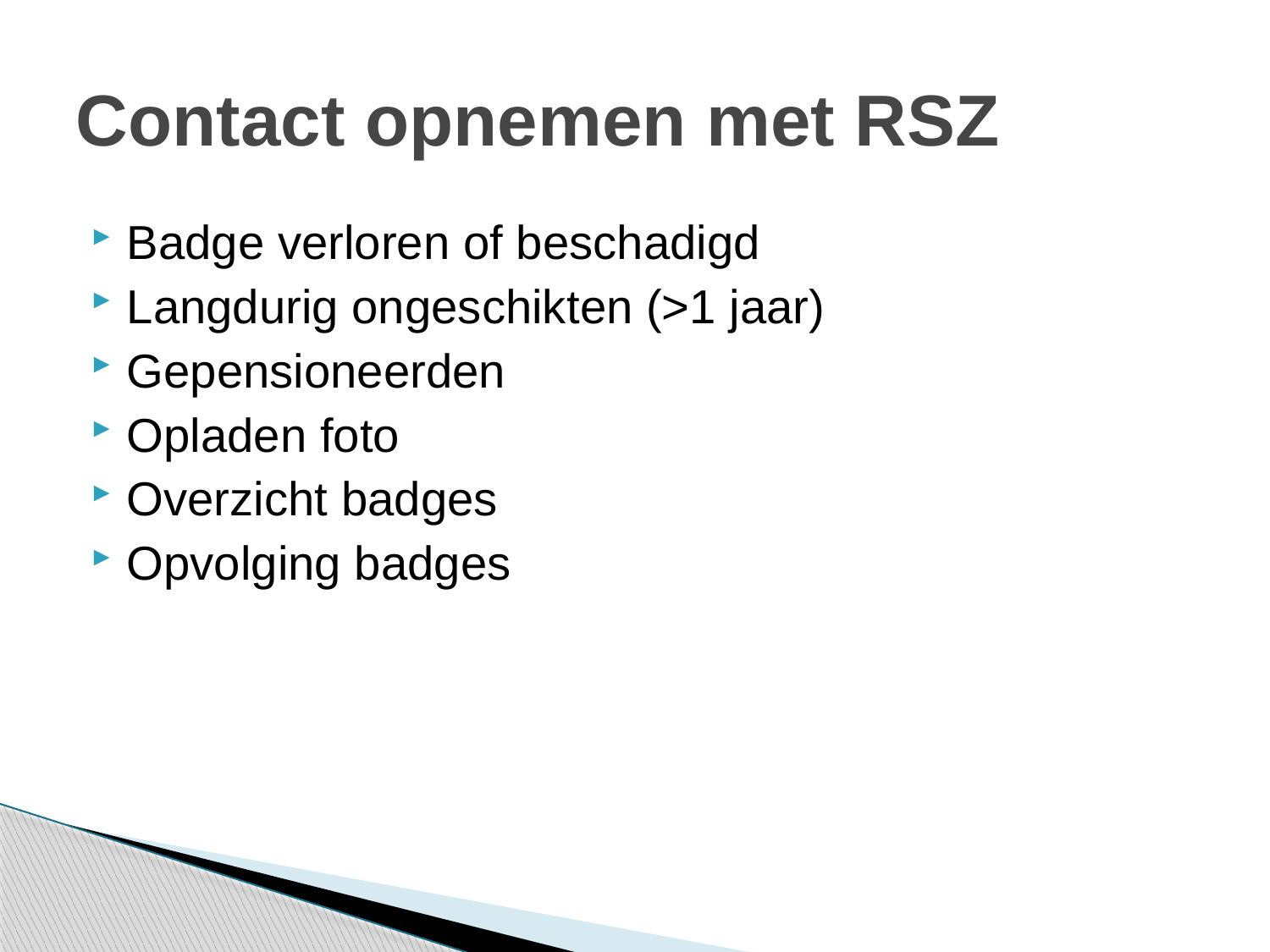

# Contact opnemen met RSZ
Badge verloren of beschadigd
Langdurig ongeschikten (>1 jaar)
Gepensioneerden
Opladen foto
Overzicht badges
Opvolging badges